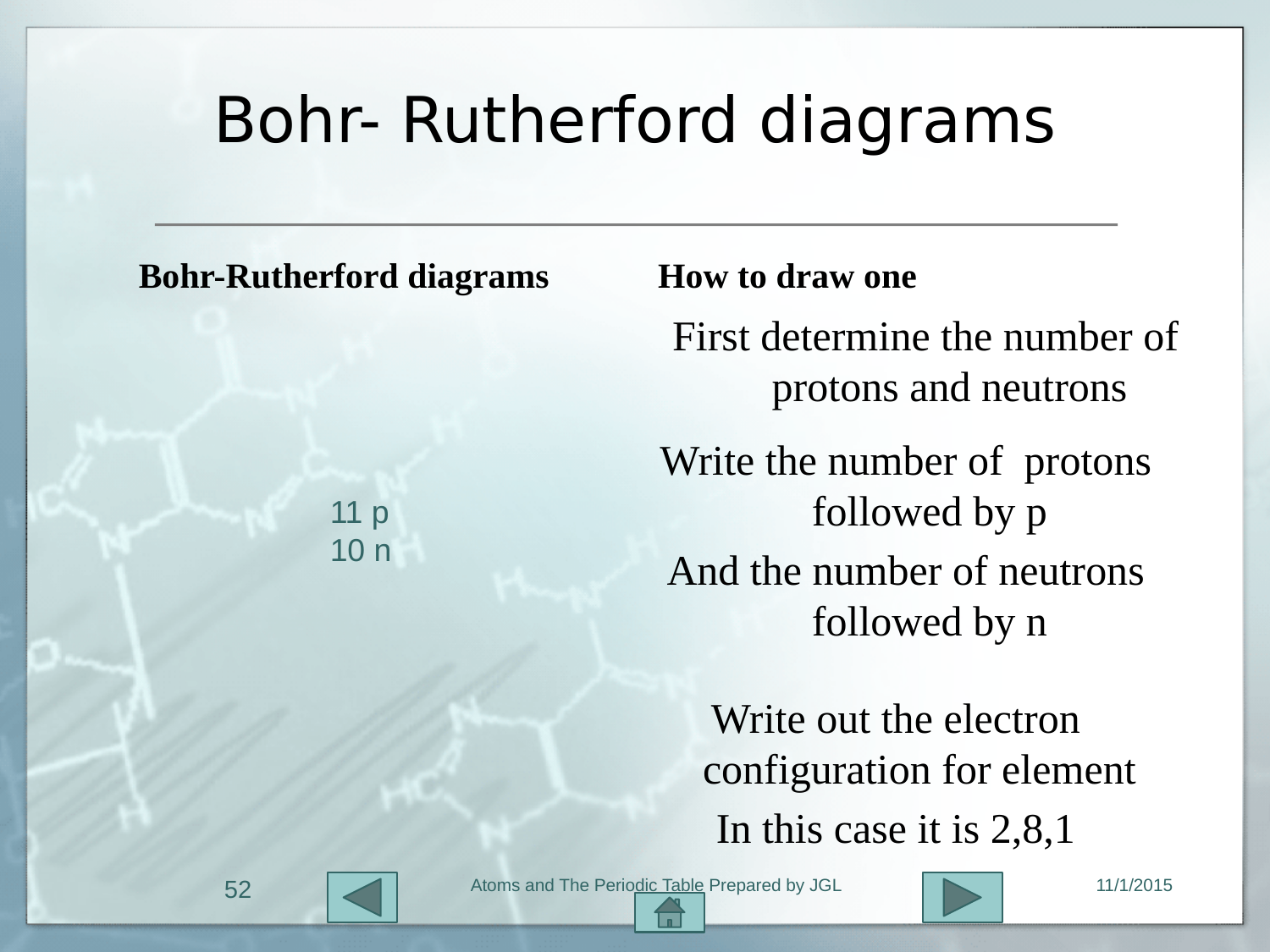

# Bohr- Rutherford diagrams
Bohr-Rutherford diagrams
How to draw one
First determine the number of protons and neutrons
Write the number of  protons followed by p
And the number of neutrons followed by n
11 p
10 n
Write out the electron configuration for element
In this case it is 2,8,1
52
Atoms and The Periodic Table Prepared by JGL
11/1/2015